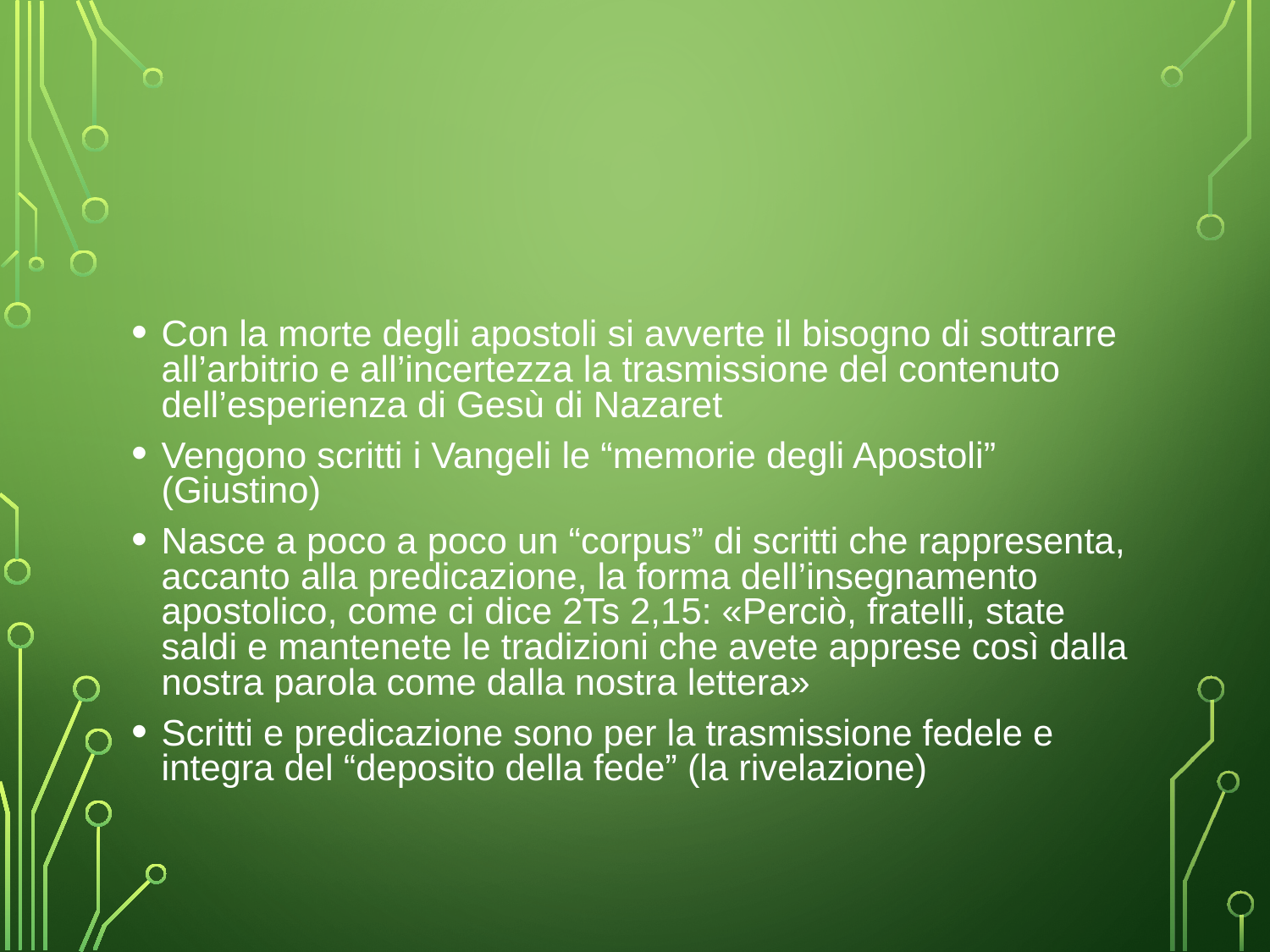

Con la morte degli apostoli si avverte il bisogno di sottrarre all’arbitrio e all’incertezza la trasmissione del contenuto dell’esperienza di Gesù di Nazaret
Vengono scritti i Vangeli le “memorie degli Apostoli” (Giustino)
Nasce a poco a poco un “corpus” di scritti che rappresenta, accanto alla predicazione, la forma dell’insegnamento apostolico, come ci dice 2Ts 2,15: «Perciò, fratelli, state saldi e mantenete le tradizioni che avete apprese così dalla nostra parola come dalla nostra lettera»
Scritti e predicazione sono per la trasmissione fedele e integra del “deposito della fede” (la rivelazione)